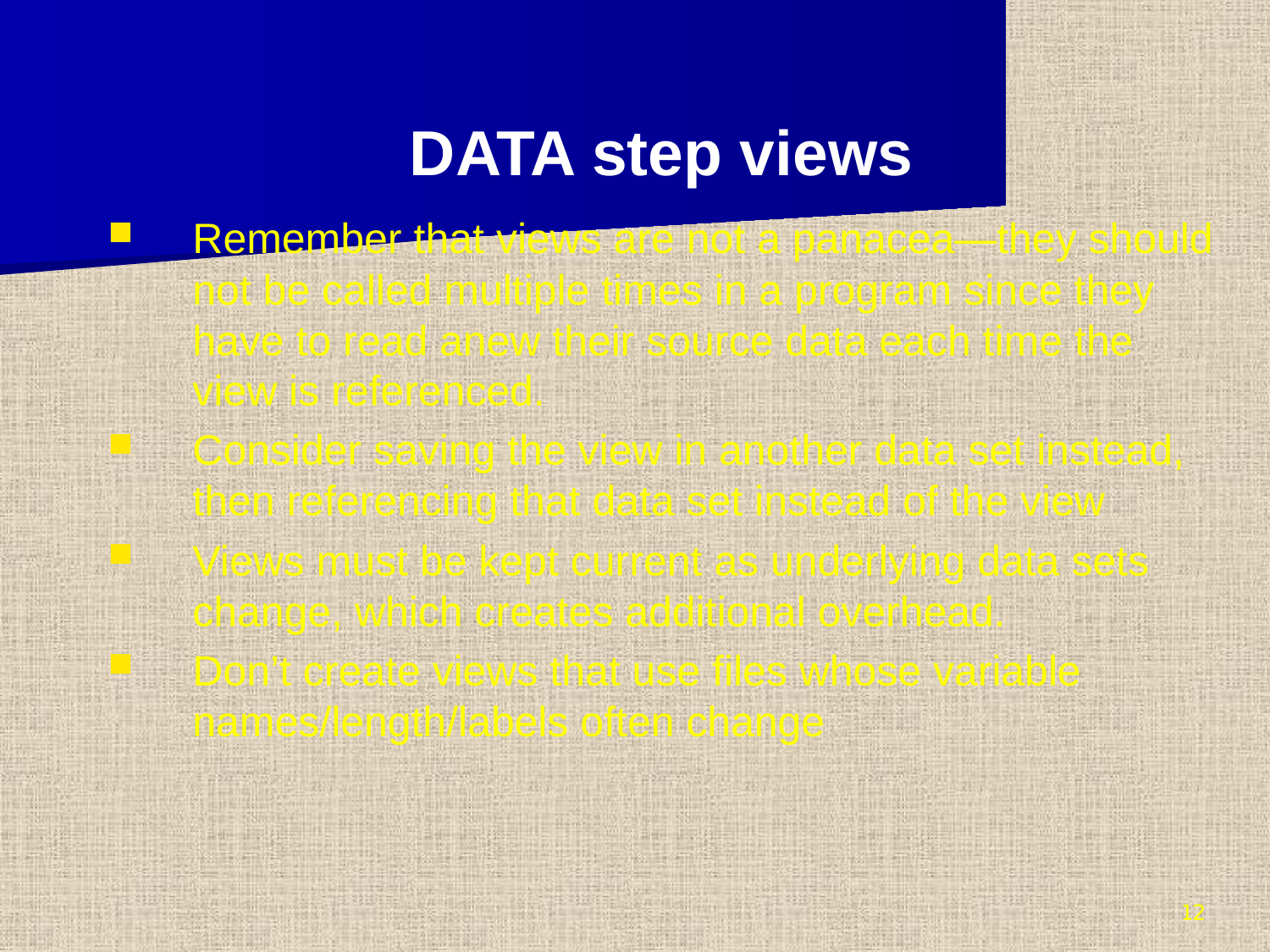

DATA step views

Remember that views are not a panacea—they should not be called multiple times in a program since they have to read anew their source data each time the view is referenced.
Consider saving the view in another data set instead, then referencing that data set instead of the view
Views must be kept current as underlying data sets change, which creates additional overhead.
Don’t create views that use files whose variable names/length/labels often change

12